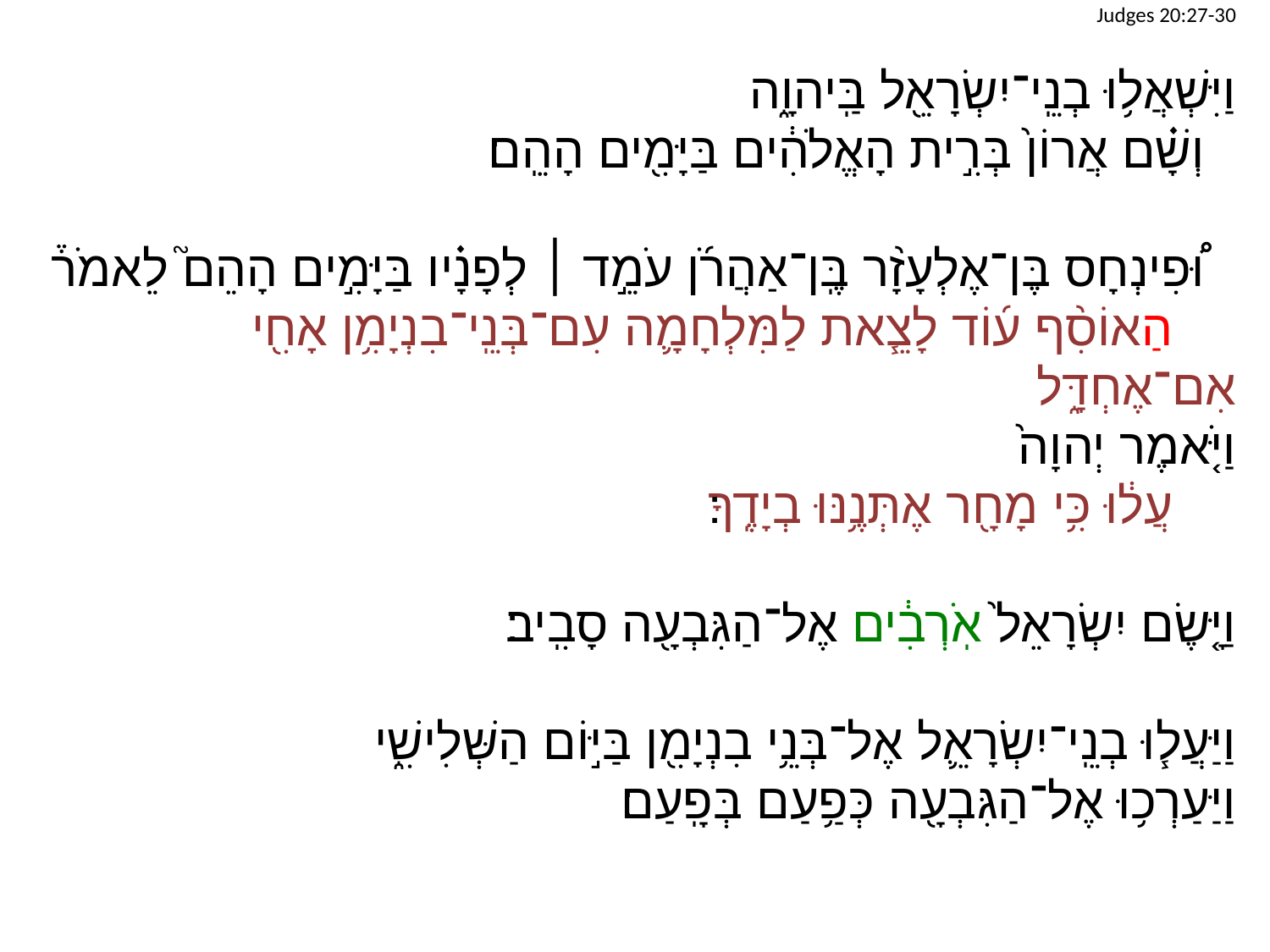

Judges 20:27-30
וַיִּשְׁאֲל֥וּ בְנֵֽי־יִשְׂרָאֵ֖ל בַּֽיהוָ֑ה
	וְשָׁ֗ם אֲרוֹן֙ בְּרִ֣ית הָאֱלֹהִ֔ים בַּיָּמִ֖ים הָהֵֽם׃

	וּ֠פִינְחָס בֶּן־אֶלְעָזָ֨ר בֶּֽן־אַהֲרֹ֜ן עֹמֵ֣ד ׀ לְפָנָ֗יו בַּיָּמִ֣ים הָהֵם֮ לֵאמֹר֒
		הַאוֹסִ֨ף ע֜וֹד לָצֵ֧את לַמִּלְחָמָ֛ה עִם־בְּנֵֽי־בִנְיָמִ֥ן אָחִ֖י אִם־אֶחְדָּ֑ל
וַיֹּ֤אמֶר יְהוָה֙
		עֲל֔וּ כִּ֥י מָחָ֖ר אֶתְּנֶ֥נּוּ בְיָדֶֽךָ׃

וַיָּ֤שֶׂם יִשְׂרָאֵל֙ אֹֽרְבִ֔ים אֶל־הַגִּבְעָ֖ה סָבִֽיב׃

וַיַּעֲל֧וּ בְנֵֽי־יִשְׂרָאֵ֛ל אֶל־בְּנֵ֥י בִנְיָמִ֖ן בַּיּ֣וֹם הַשְּׁלִישִׁ֑י
וַיַּעַרְכ֥וּ אֶל־הַגִּבְעָ֖ה כְּפַ֥עַם בְּפָֽעַם׃
|  |
| --- |